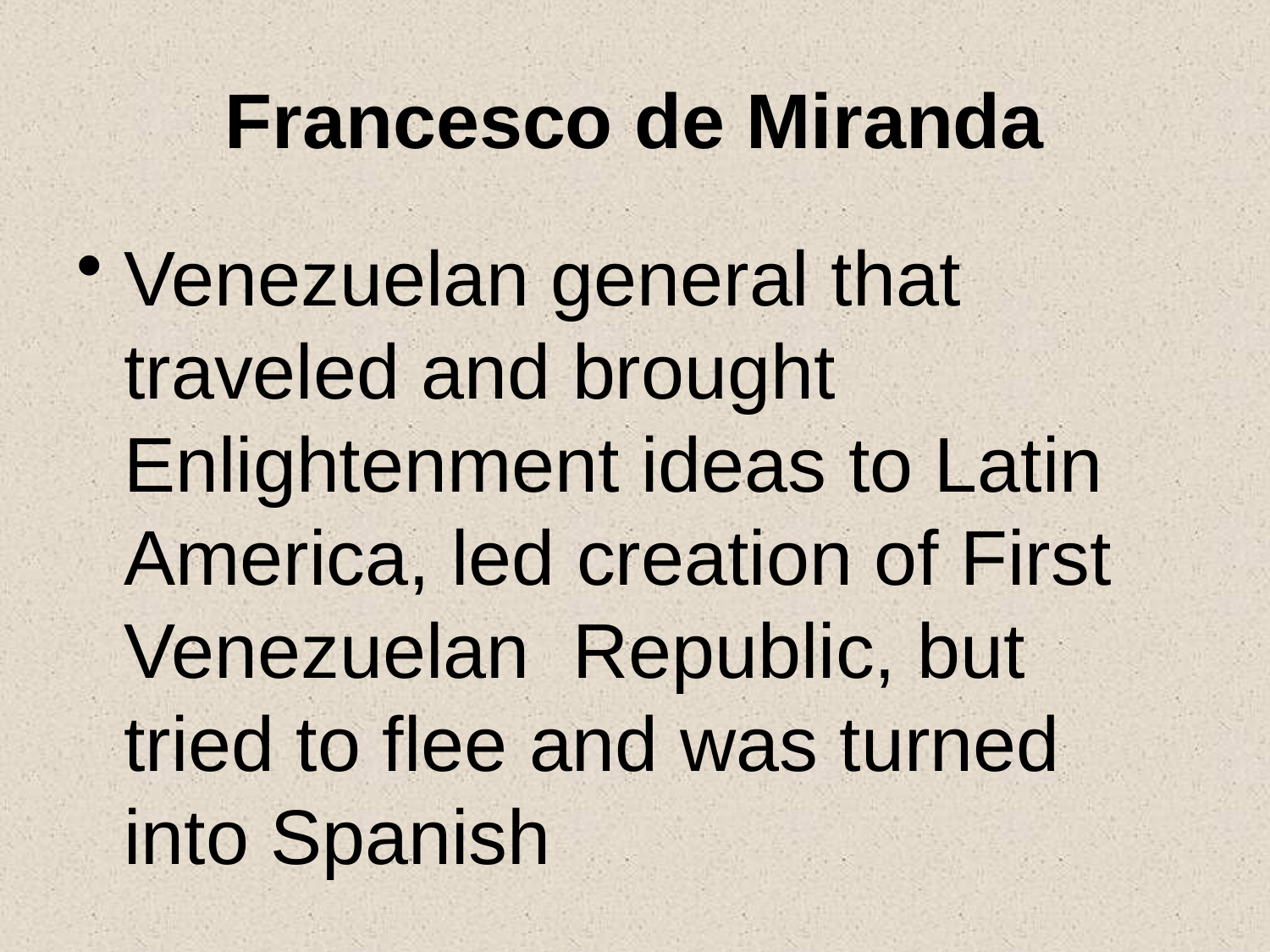

# Francesco de Miranda
Venezuelan general that traveled and brought Enlightenment ideas to Latin America, led creation of First Venezuelan  Republic, but tried to flee and was turned into Spanish